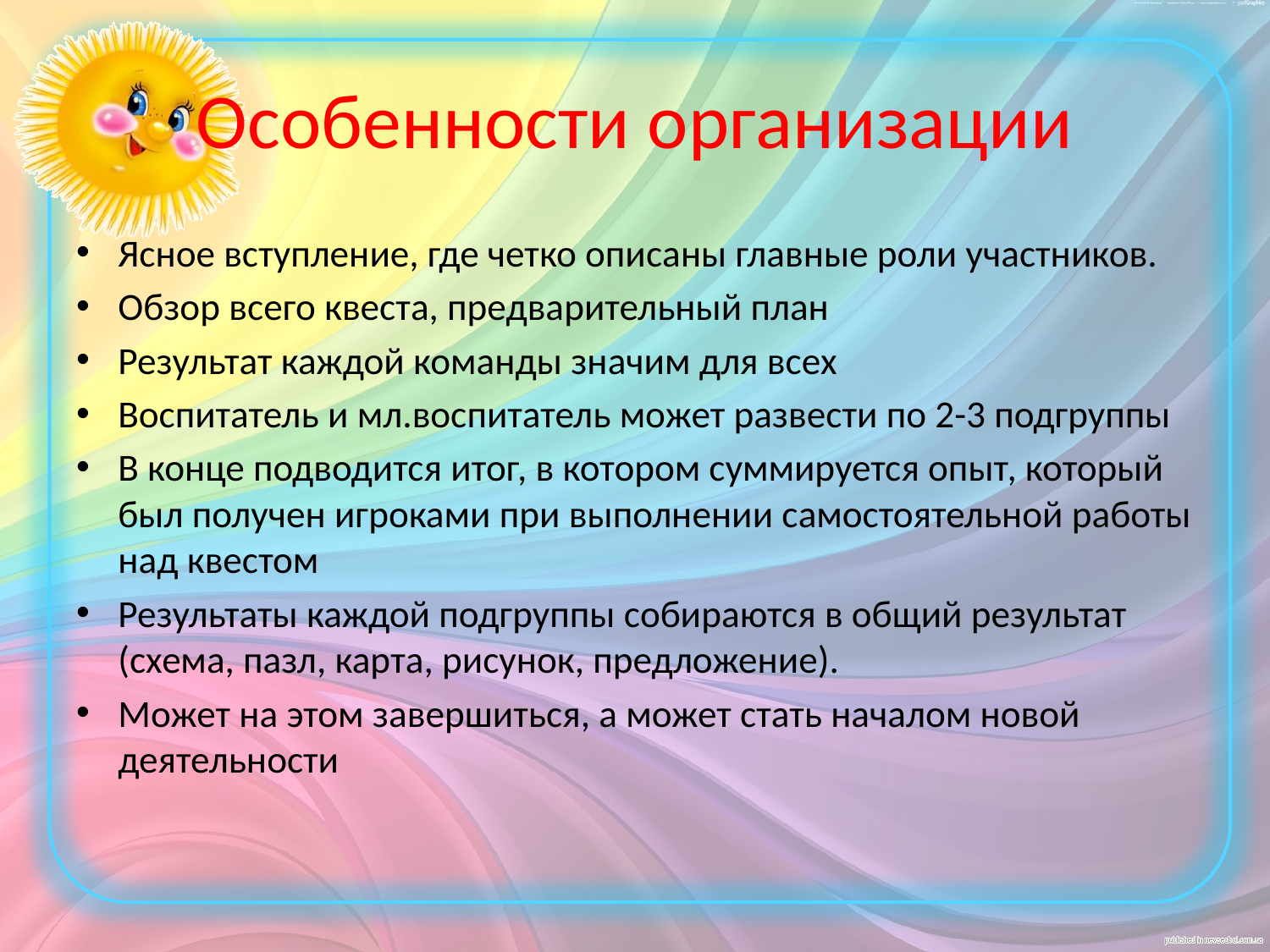

# Особенности организации
Ясное вступление, где четко описаны главные роли участников.
Обзор всего квеста, предварительный план
Результат каждой команды значим для всех
Воспитатель и мл.воспитатель может развести по 2-3 подгруппы
В конце подводится итог, в котором суммируется опыт, который был получен игроками при выполнении самостоятельной работы над квестом
Результаты каждой подгруппы собираются в общий результат (схема, пазл, карта, рисунок, предложение).
Может на этом завершиться, а может стать началом новой деятельности